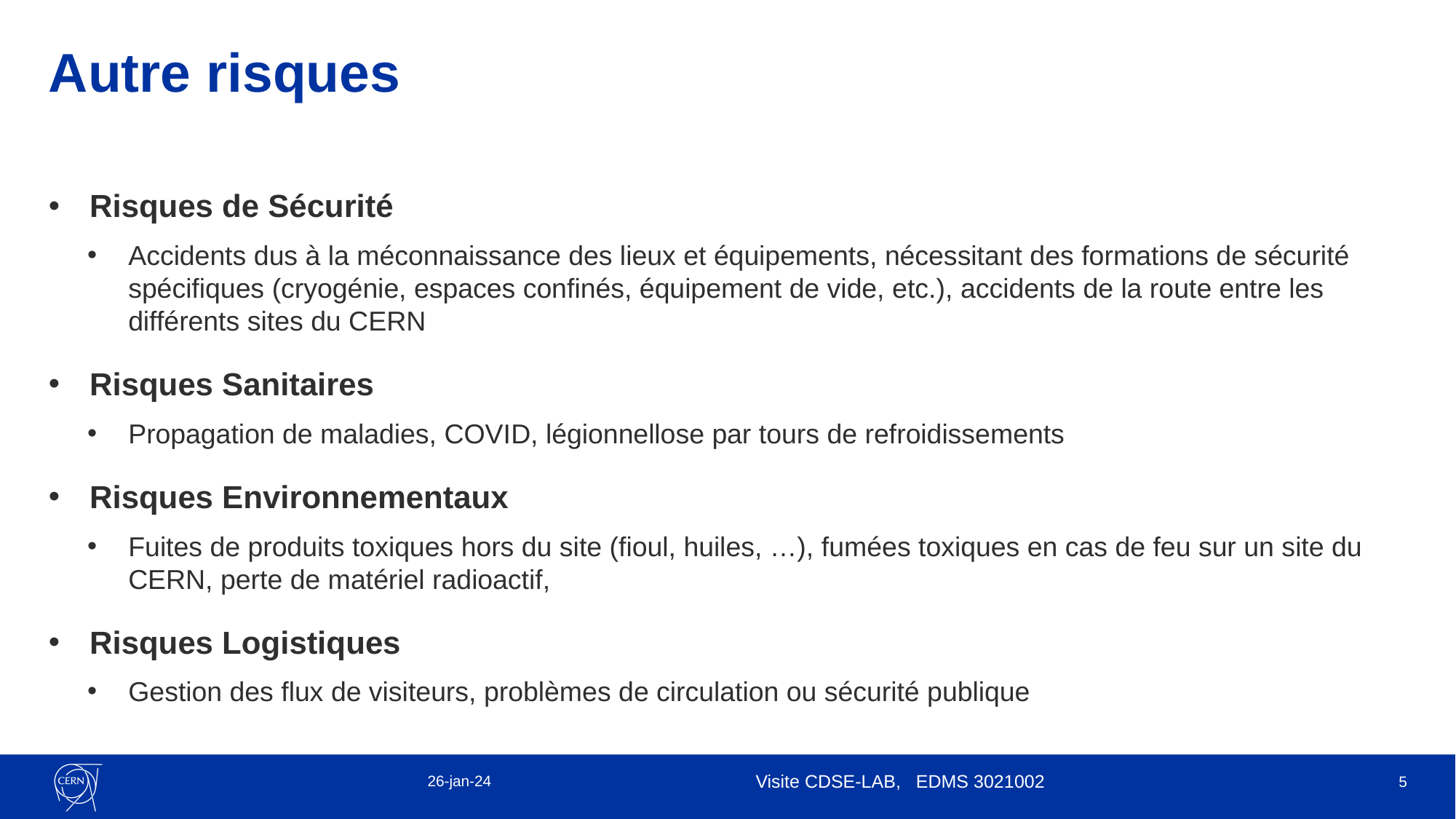

# Autre risques
Risques de Sécurité
Accidents dus à la méconnaissance des lieux et équipements, nécessitant des formations de sécurité spécifiques (cryogénie, espaces confinés, équipement de vide, etc.), accidents de la route entre les différents sites du CERN
Risques Sanitaires
Propagation de maladies, COVID, légionnellose par tours de refroidissements
Risques Environnementaux
Fuites de produits toxiques hors du site (fioul, huiles, …), fumées toxiques en cas de feu sur un site du CERN, perte de matériel radioactif,
Risques Logistiques
Gestion des flux de visiteurs, problèmes de circulation ou sécurité publique

26-jan-24
Visite CDSE-LAB,   EDMS 3021002
5